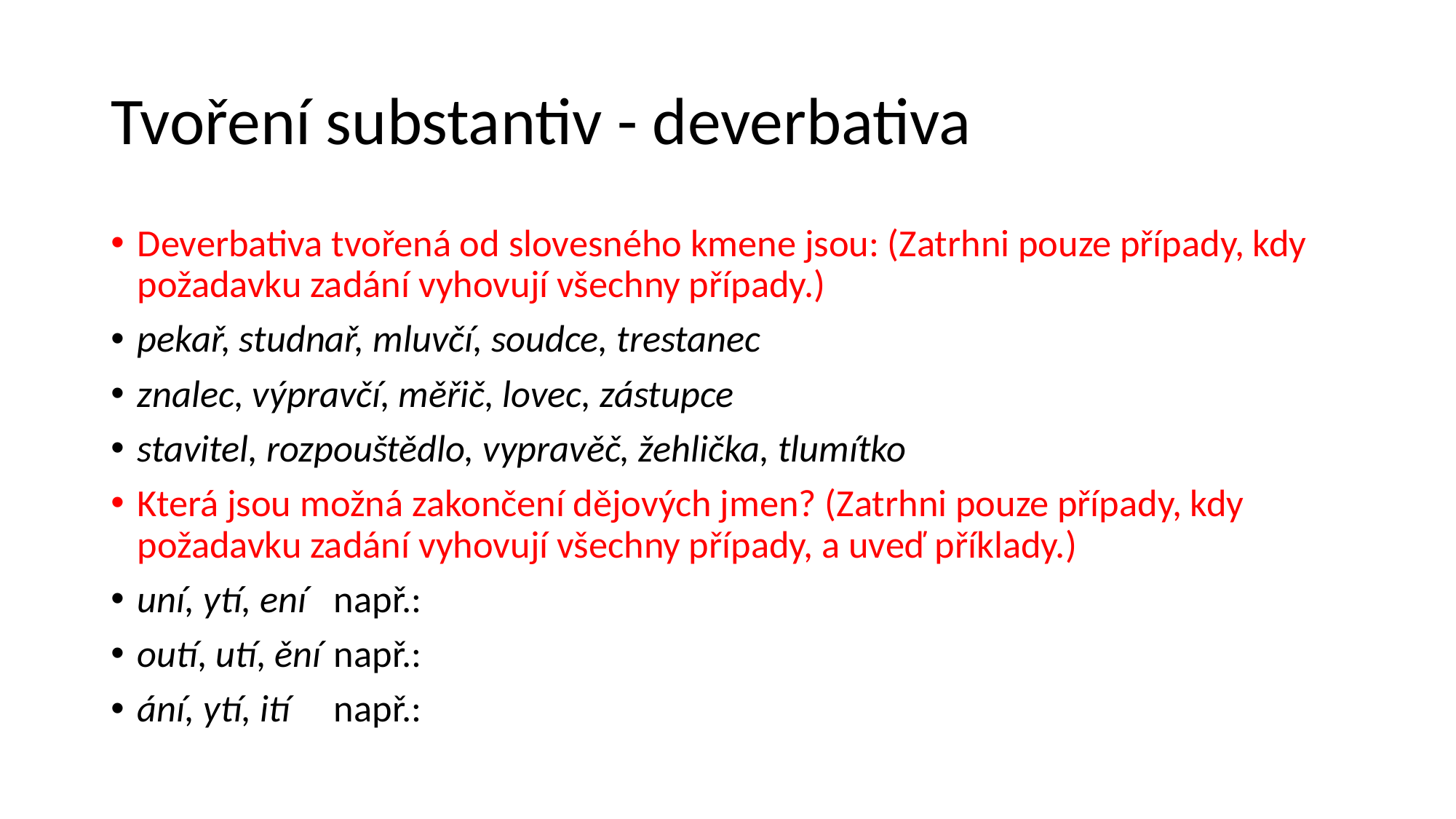

# Tvoření substantiv - deverbativa
Deverbativa tvořená od slovesného kmene jsou: (Zatrhni pouze případy, kdy požadavku zadání vyhovují všechny případy.)
pekař, studnař, mluvčí, soudce, trestanec
znalec, výpravčí, měřič, lovec, zástupce
stavitel, rozpouštědlo, vypravěč, žehlička, tlumítko
Která jsou možná zakončení dějových jmen? (Zatrhni pouze případy, kdy požadavku zadání vyhovují všechny případy, a uveď příklady.)
uní, ytí, ení		např.:
outí, utí, ění 	např.:
ání, ytí, ití 		např.: